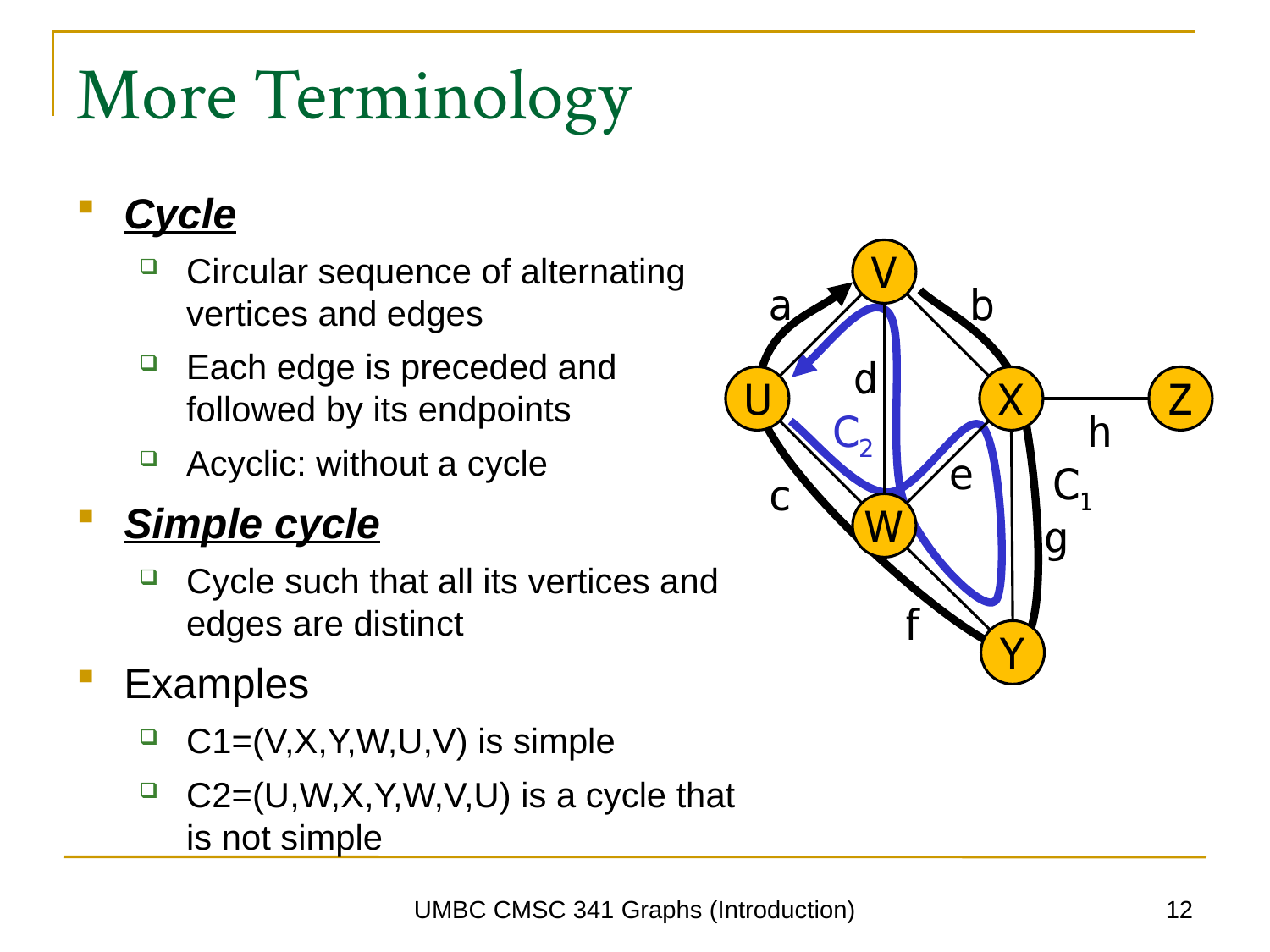

# More Terminology
Cycle
Circular sequence of alternating vertices and edges
Each edge is preceded and followed by its endpoints
Acyclic: without a cycle
Simple cycle
Cycle such that all its vertices and edges are distinct
Examples
C1=(V,X,Y,W,U,V) is simple
C2=(U,W,X,Y,W,V,U) is a cycle that is not simple

V
a
b

d
U
X
Z
C2
h
e
C1
c
W
g
f
Y
12
UMBC CMSC 341 Graphs (Introduction)